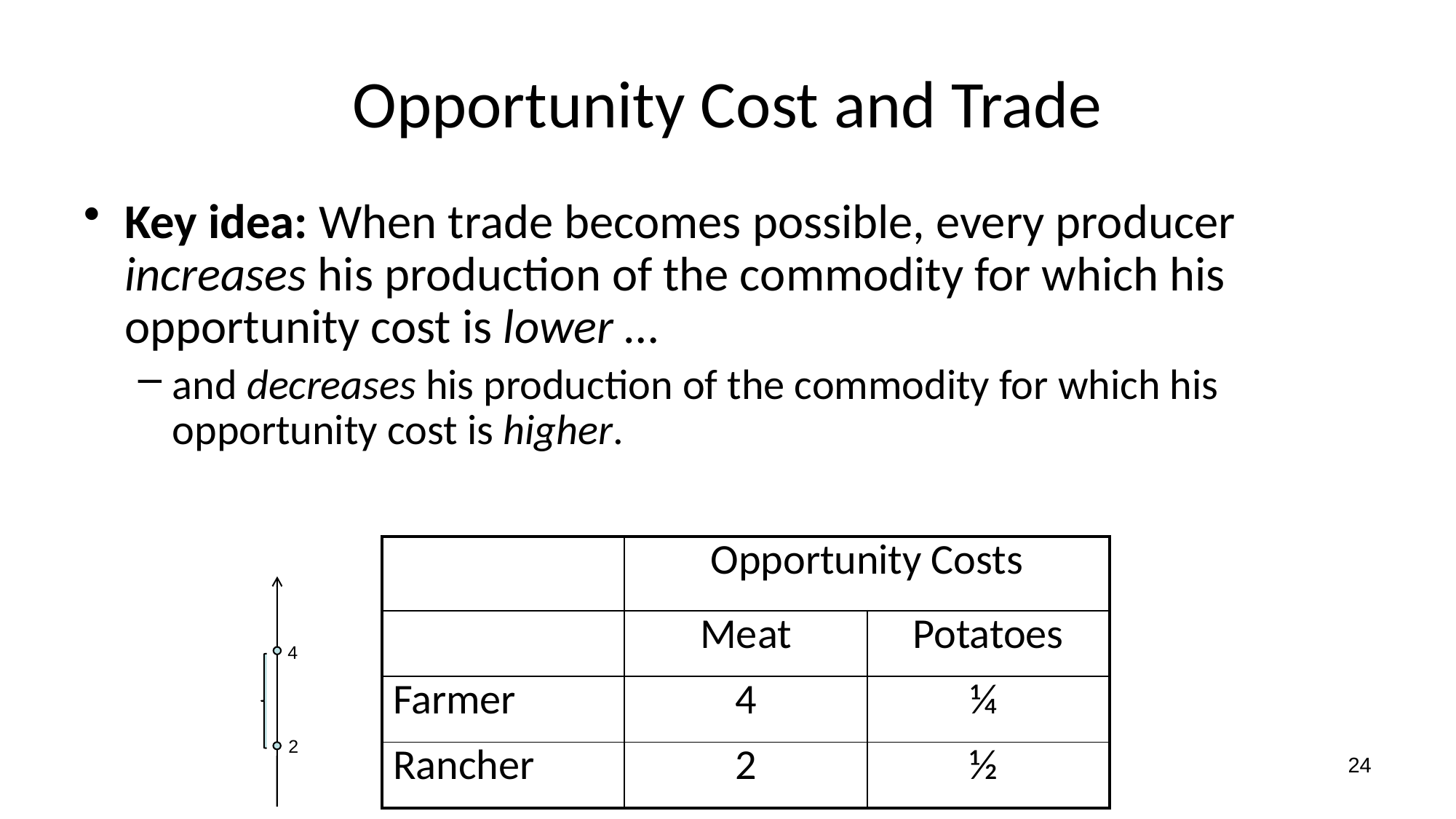

# Opportunity Cost and Trade
Key idea: When trade becomes possible, every producer increases his production of the commodity for which his opportunity cost is lower …
and decreases his production of the commodity for which his opportunity cost is higher.

|  | Opportunity Costs |  |
| --- | --- | --- |
|  | Meat | Potatoes |
| Farmer | 4 | ¼ |
| Rancher | 2 | ½ |
4

2

24